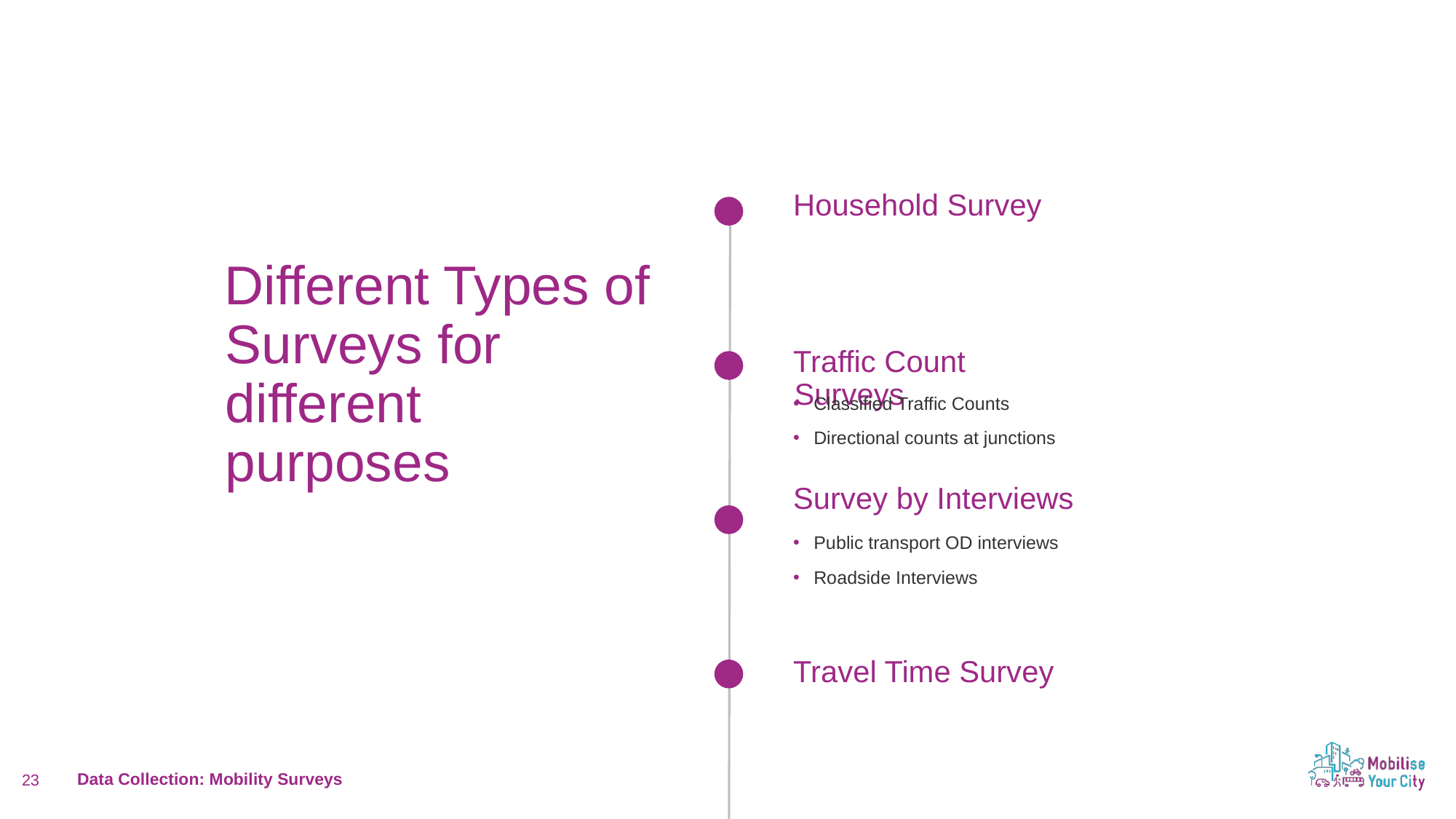

Plan about 1 minute on this slide

Household Survey
Different Types of Surveys for different purposes
Traffic Count Surveys
Classified Traffic Counts
Directional counts at junctions
Survey by Interviews
Public transport OD interviews
Roadside Interviews
Travel Time Survey